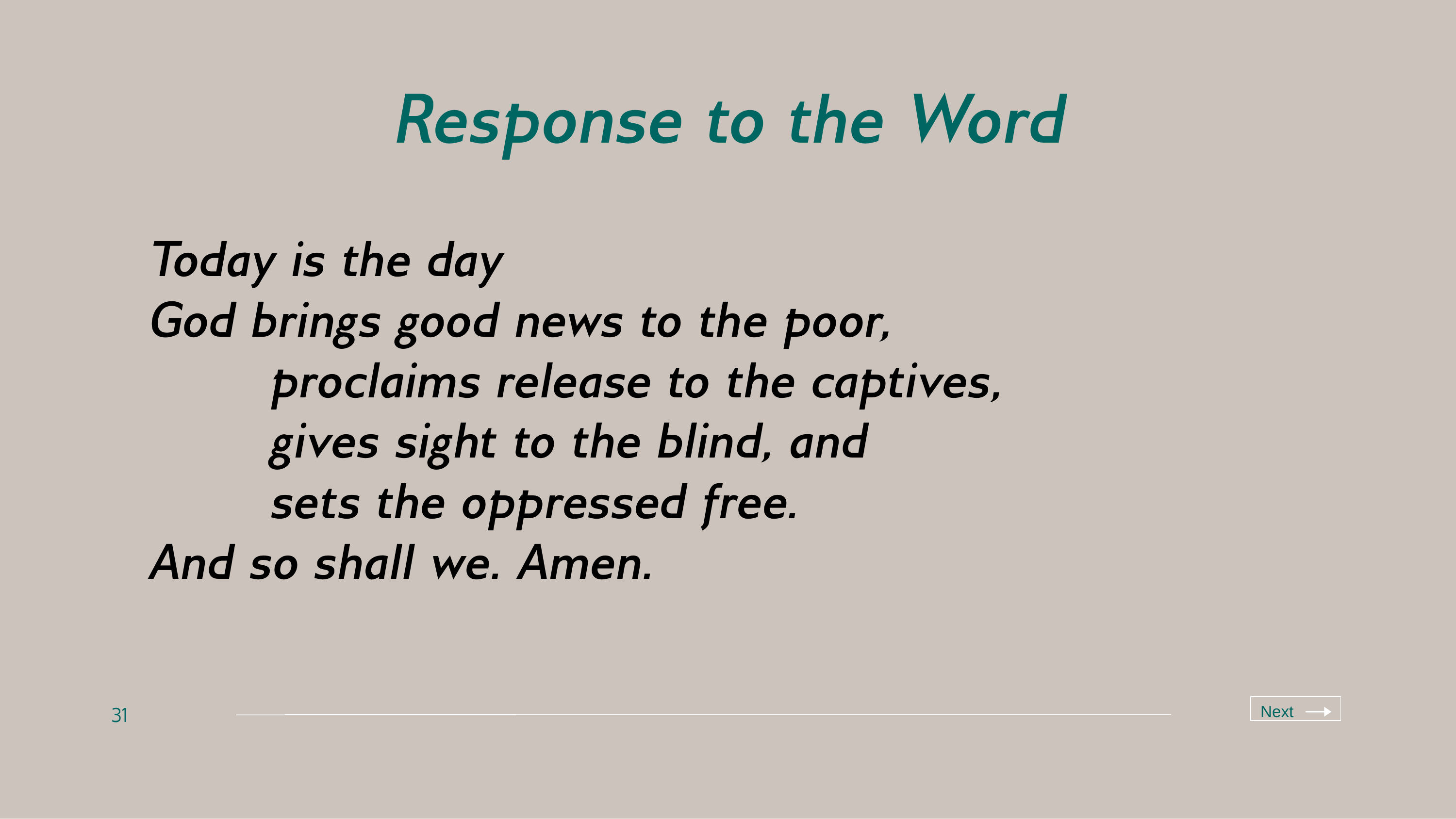

# Response to the Word
Today is the day
God brings good news to the poor,
        proclaims release to the captives,
        gives sight to the blind, and
        sets the oppressed free.
And so shall we. Amen.
Next
31